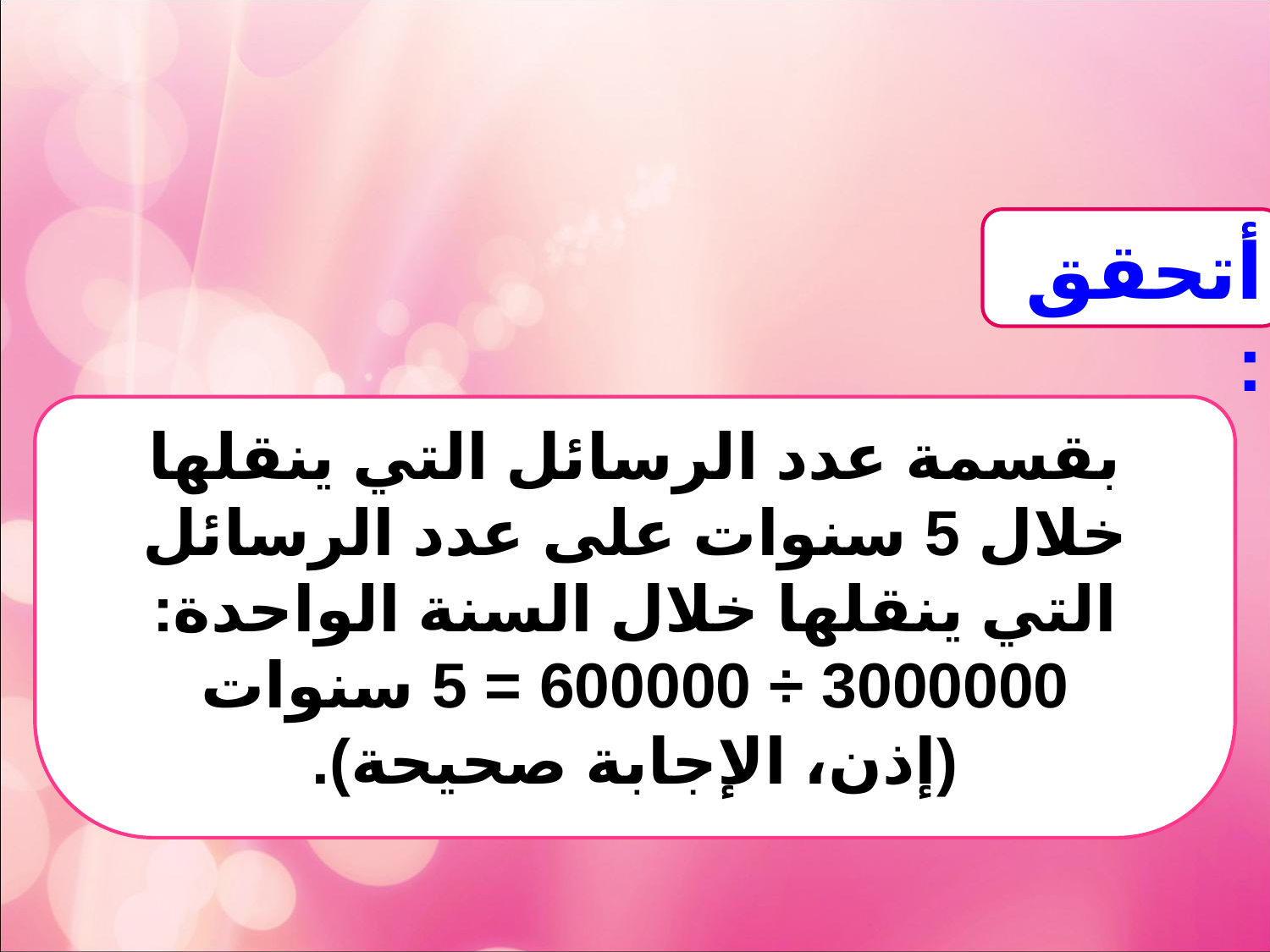

أتحقق:
بقسمة عدد الرسائل التي ينقلها خلال 5 سنوات على عدد الرسائل التي ينقلها خلال السنة الواحدة:
 3000000 ÷ 600000 = 5 سنوات
(إذن، الإجابة صحيحة).